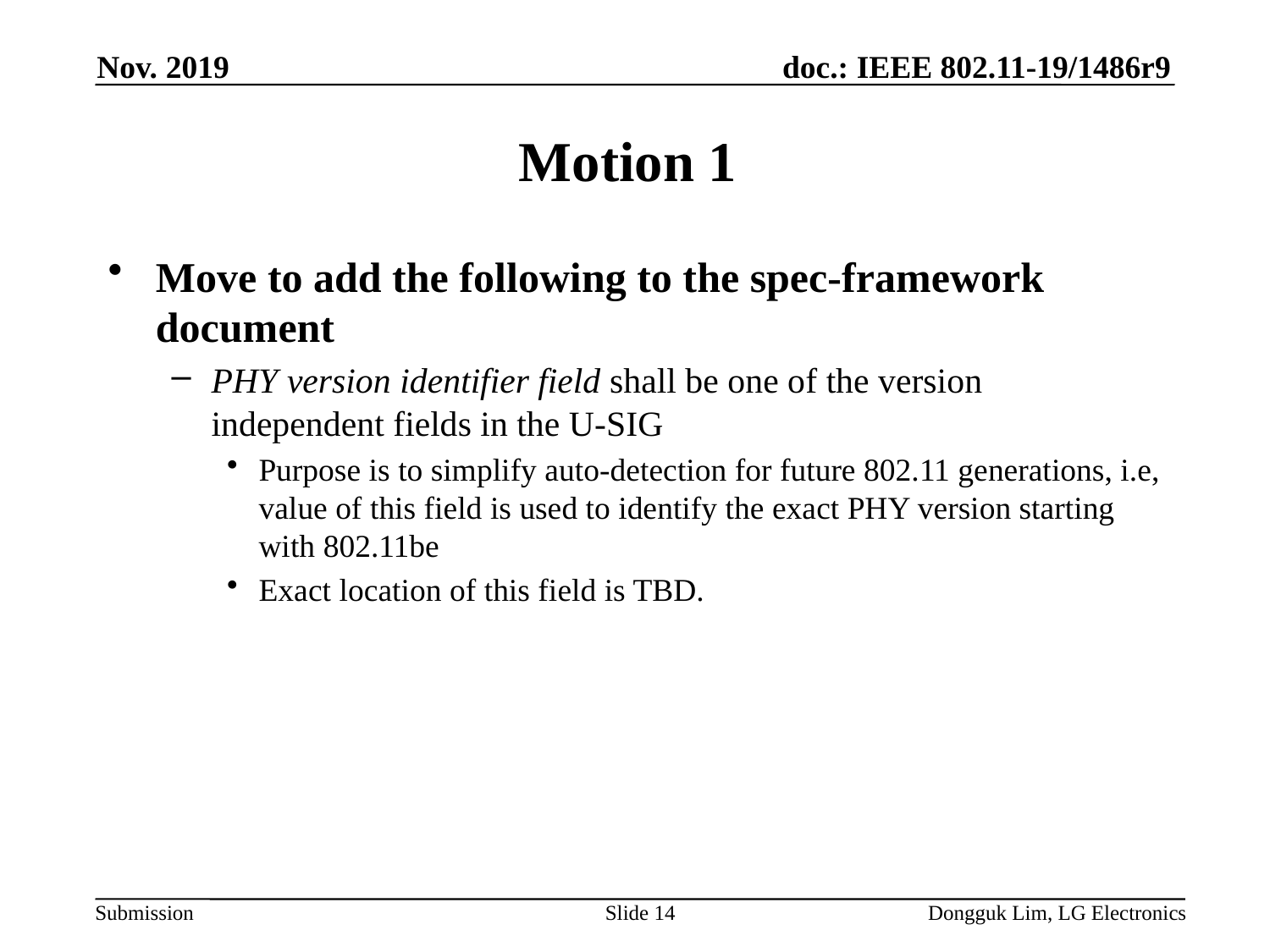

Nov. 2019
# Motion 1
Move to add the following to the spec-framework document
PHY version identifier field shall be one of the version independent fields in the U-SIG
Purpose is to simplify auto-detection for future 802.11 generations, i.e, value of this field is used to identify the exact PHY version starting with 802.11be
Exact location of this field is TBD.

Slide 14
Dongguk Lim, LG Electronics